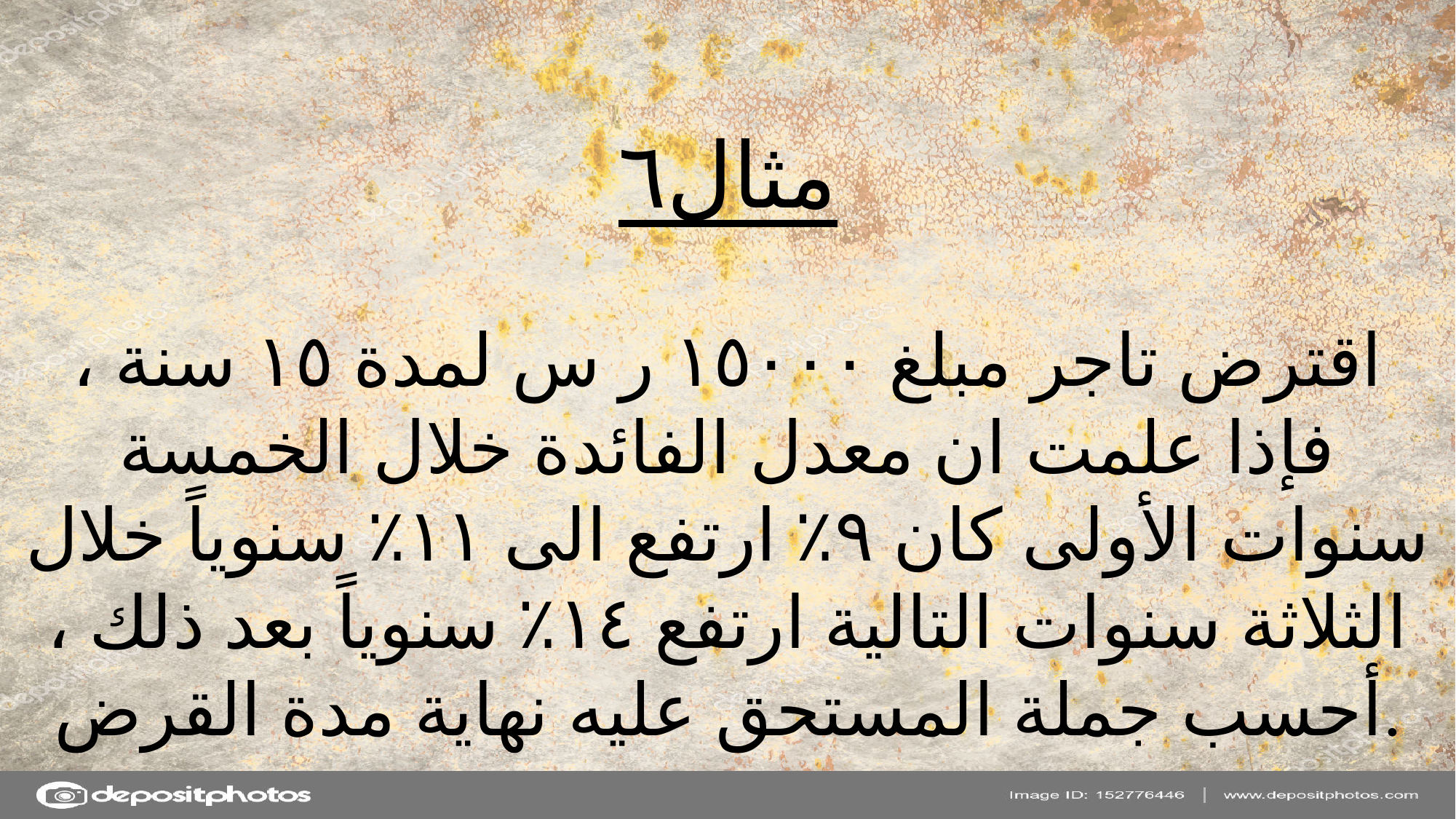

مثال٦

اقترض تاجر مبلغ ١٥٠٠٠ ر س لمدة ١٥ سنة ، فإذا علمت ان معدل الفائدة خلال الخمسة سنوات الأولى كان ٩٪ ارتفع الى ١١٪ سنوياً خلال الثلاثة سنوات التالية ارتفع ١٤٪ سنوياً بعد ذلك ، أحسب جملة المستحق عليه نهاية مدة القرض.